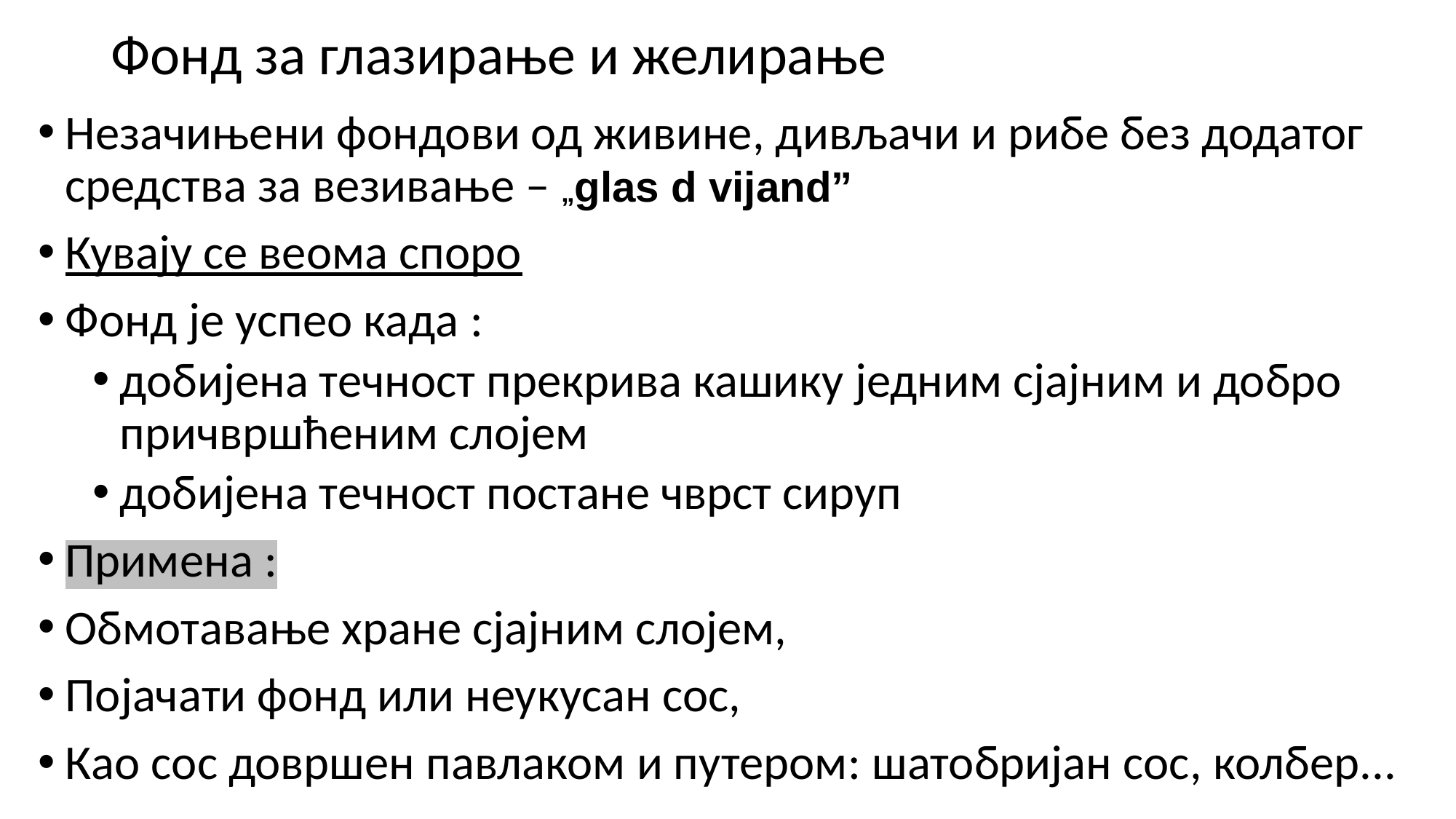

# Фонд за глазирање и желирање
Незачињени фондови од живине, дивљачи и рибе без додатог средства за везивање – „glas d vijand”
Кувају се веома споро
Фонд је успео када :
добијена течност прекрива кашику једним сјајним и добро причвршћеним слојем
добијена течност постане чврст сируп
Примена :
Обмотавање хране сјајним слојем,
Појачати фонд или неукусан сос,
Као сос довршен павлаком и путером: шатобријан сос, колбер...